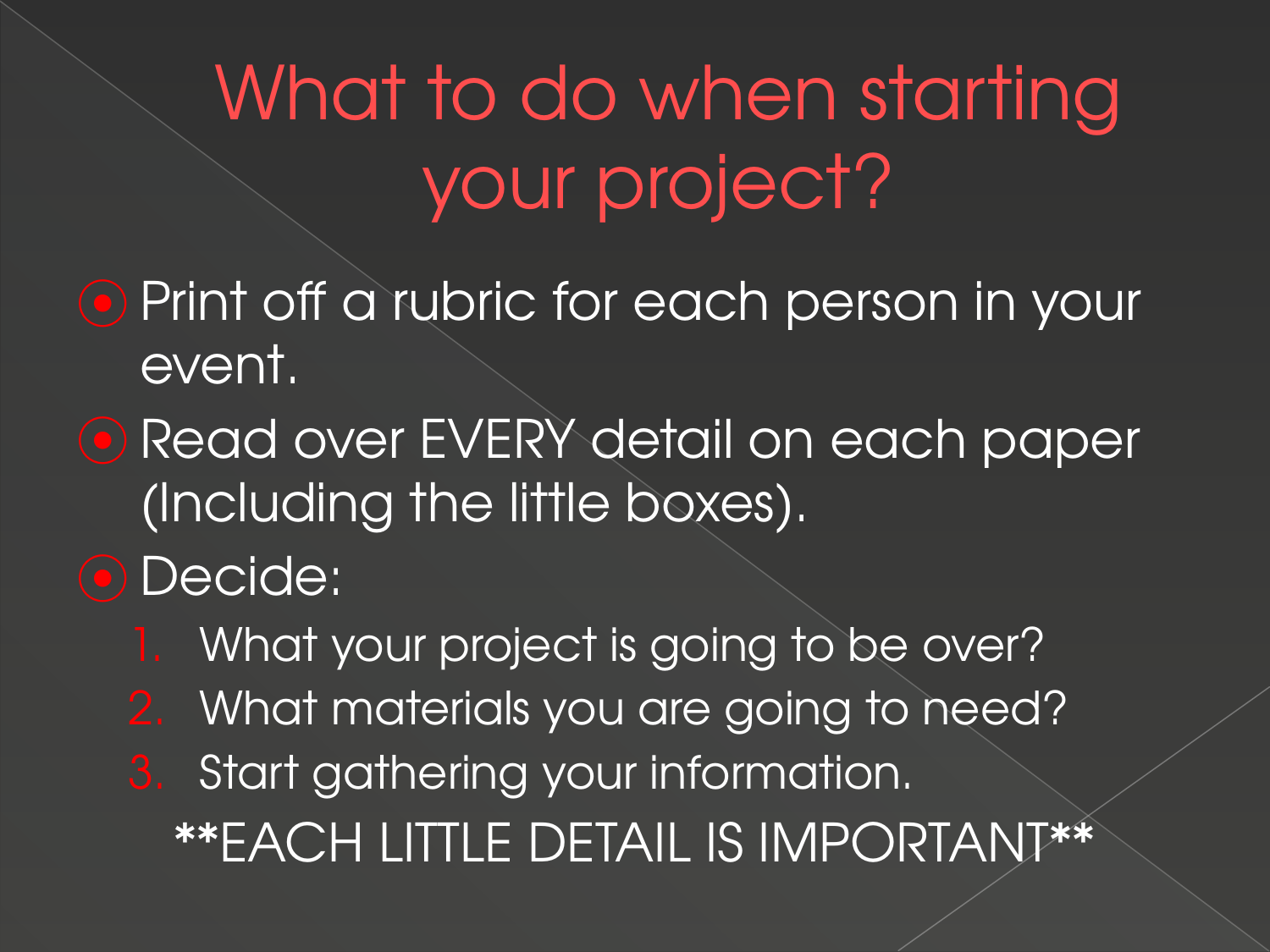

# What to do when starting your project?
Print off a rubric for each person in your event.
Read over EVERY detail on each paper (Including the little boxes).
Decide:
What your project is going to be over?
What materials you are going to need?
Start gathering your information.
**EACH LITTLE DETAIL IS IMPORTANT**